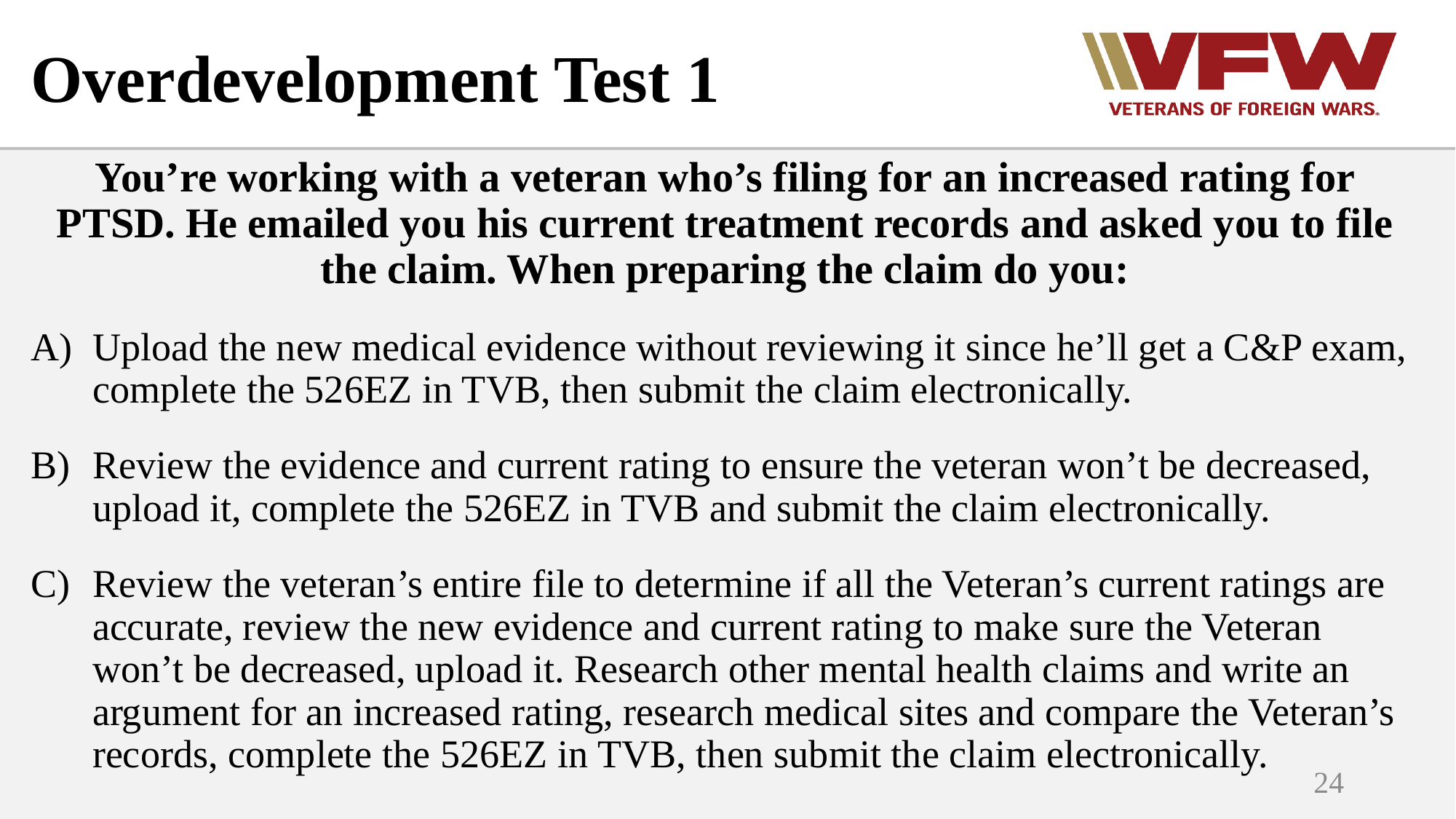

# Overdevelopment Test 1
You’re working with a veteran who’s filing for an increased rating for PTSD. He emailed you his current treatment records and asked you to file the claim. When preparing the claim do you:
Upload the new medical evidence without reviewing it since he’ll get a C&P exam, complete the 526EZ in TVB, then submit the claim electronically.
Review the evidence and current rating to ensure the veteran won’t be decreased, upload it, complete the 526EZ in TVB and submit the claim electronically.
Review the veteran’s entire file to determine if all the Veteran’s current ratings are accurate, review the new evidence and current rating to make sure the Veteran won’t be decreased, upload it. Research other mental health claims and write an argument for an increased rating, research medical sites and compare the Veteran’s records, complete the 526EZ in TVB, then submit the claim electronically.

24